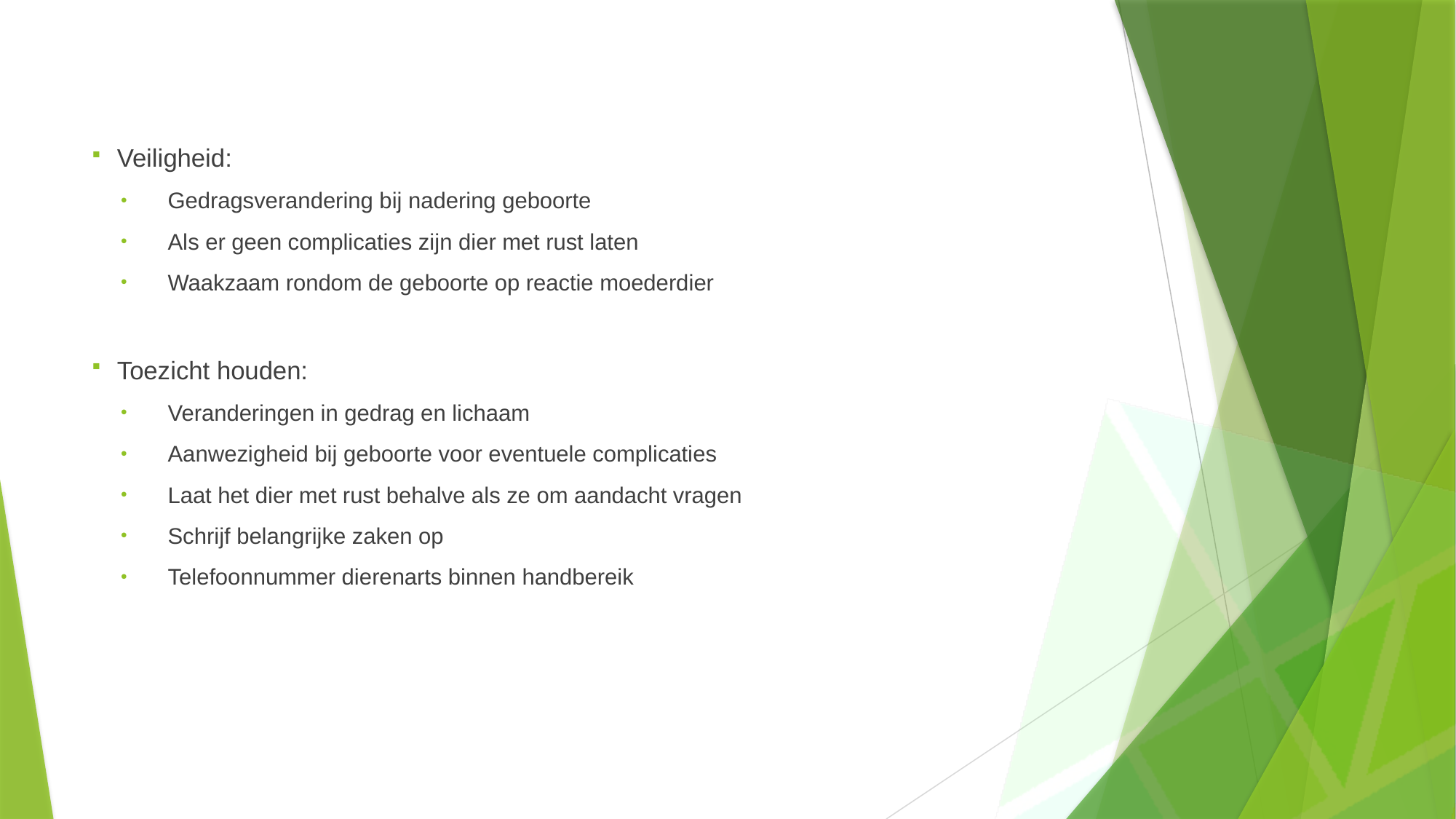

Veiligheid:
Gedragsverandering bij nadering geboorte
Als er geen complicaties zijn dier met rust laten
Waakzaam rondom de geboorte op reactie moederdier

Toezicht houden:
Veranderingen in gedrag en lichaam
Aanwezigheid bij geboorte voor eventuele complicaties
Laat het dier met rust behalve als ze om aandacht vragen
Schrijf belangrijke zaken op
Telefoonnummer dierenarts binnen handbereik